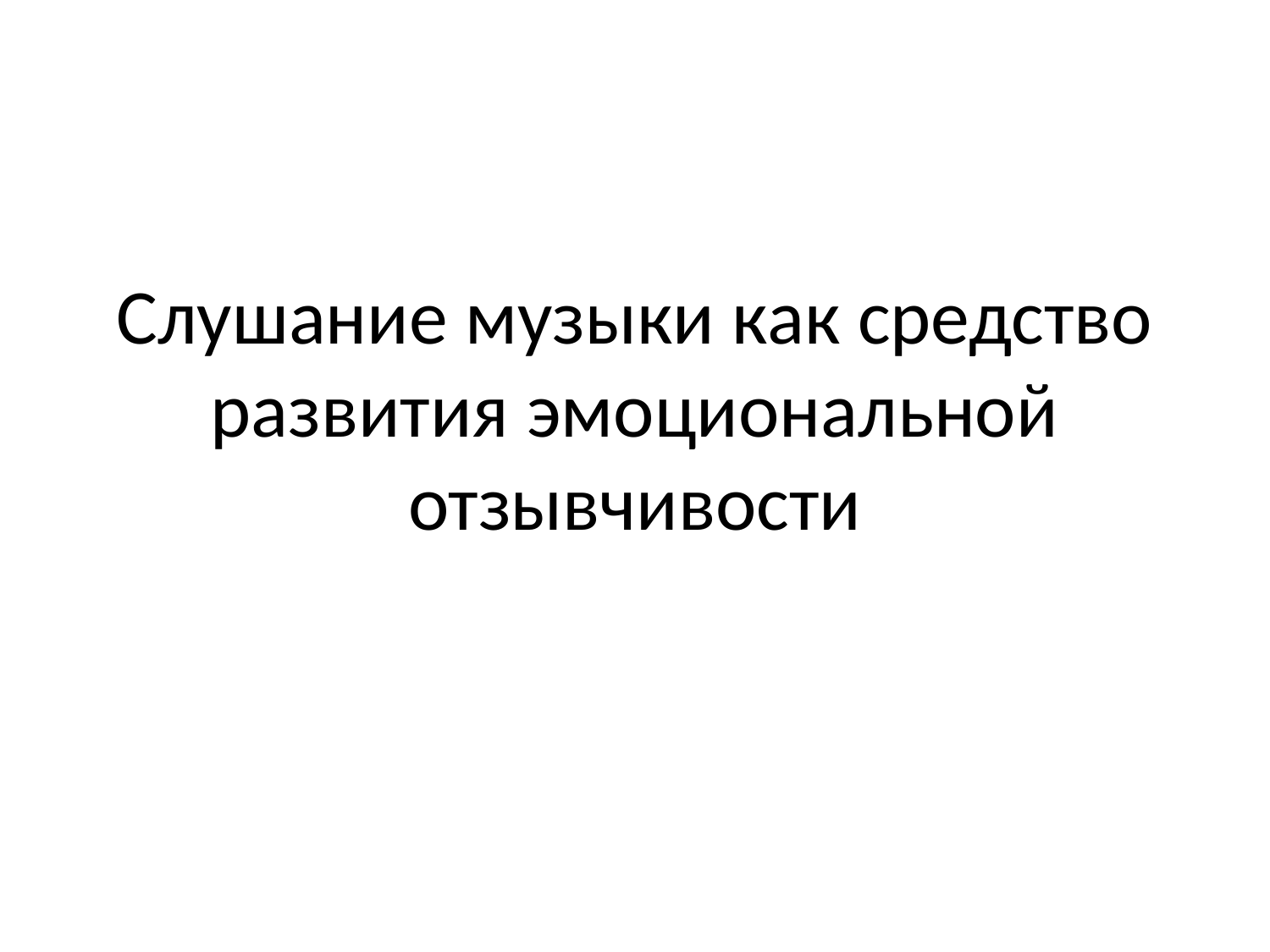

# Слушание музыки как средство развития эмоциональной отзывчивости